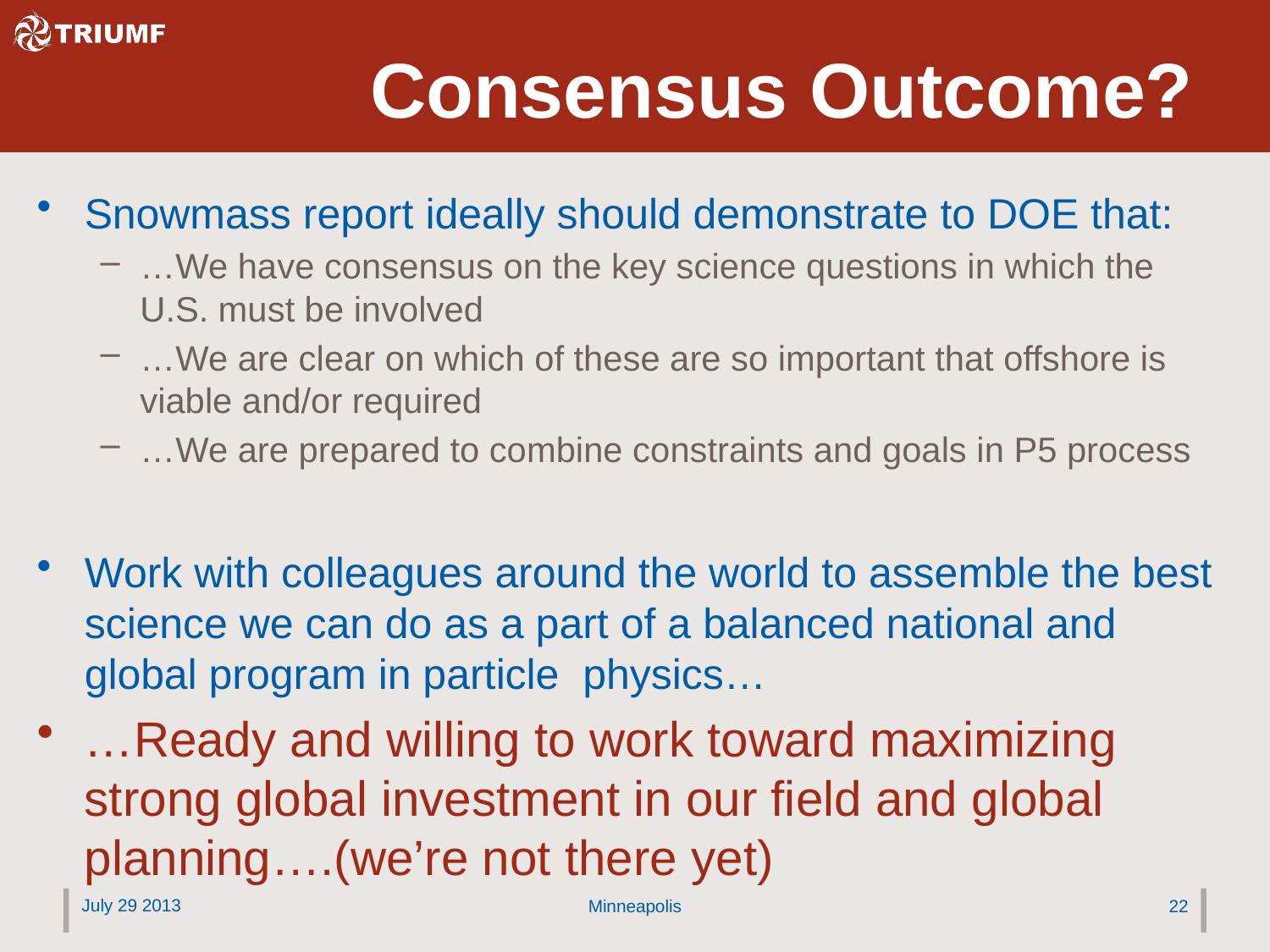

# Consensus Outcome?
Snowmass report ideally should demonstrate to DOE that:
…We have consensus on the key science questions in which the U.S. must be involved
…We are clear on which of these are so important that offshore is viable and/or required
…We are prepared to combine constraints and goals in P5 process

Work with colleagues around the world to assemble the best science we can do as a part of a balanced national and global program in particle  physics…
…Ready and willing to work toward maximizing strong global investment in our field and global planning….(we’re not there yet)

July 29 2013
Minneapolis
22